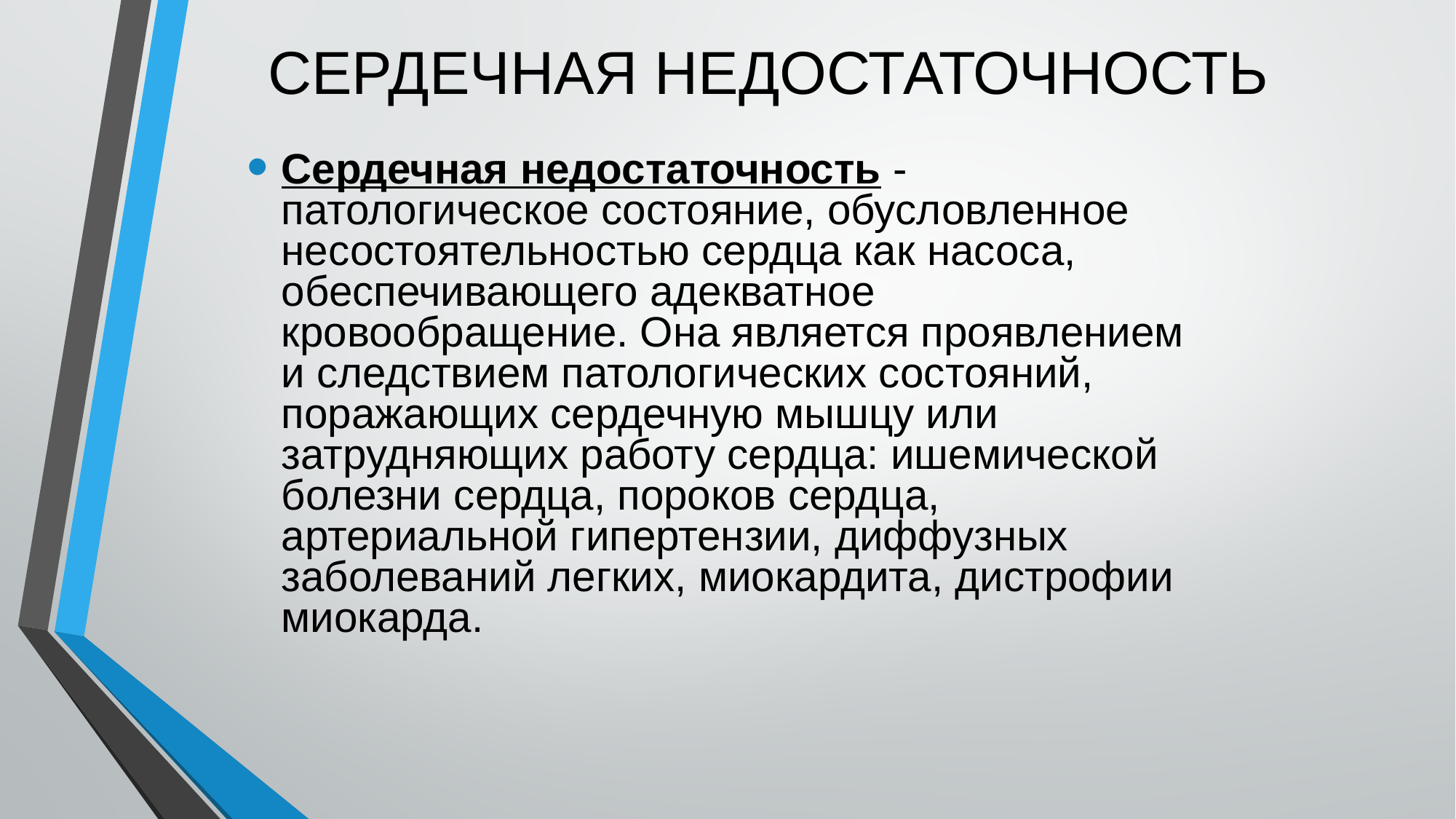

# СЕРДЕЧНАЯ НЕДОСТАТОЧНОСТЬ
Сердечная недостаточность - патологическое состояние, обусловленное несостоятельностью сердца как насоса, обеспечивающего адекватное кровообращение. Она является проявлением и следствием патологических состояний, поражающих сердечную мышцу или затрудняющих работу сердца: ишемической болезни сердца, пороков сердца, артериальной гипертензии, диффузных заболеваний легких, миокардита, дистрофии миокарда.